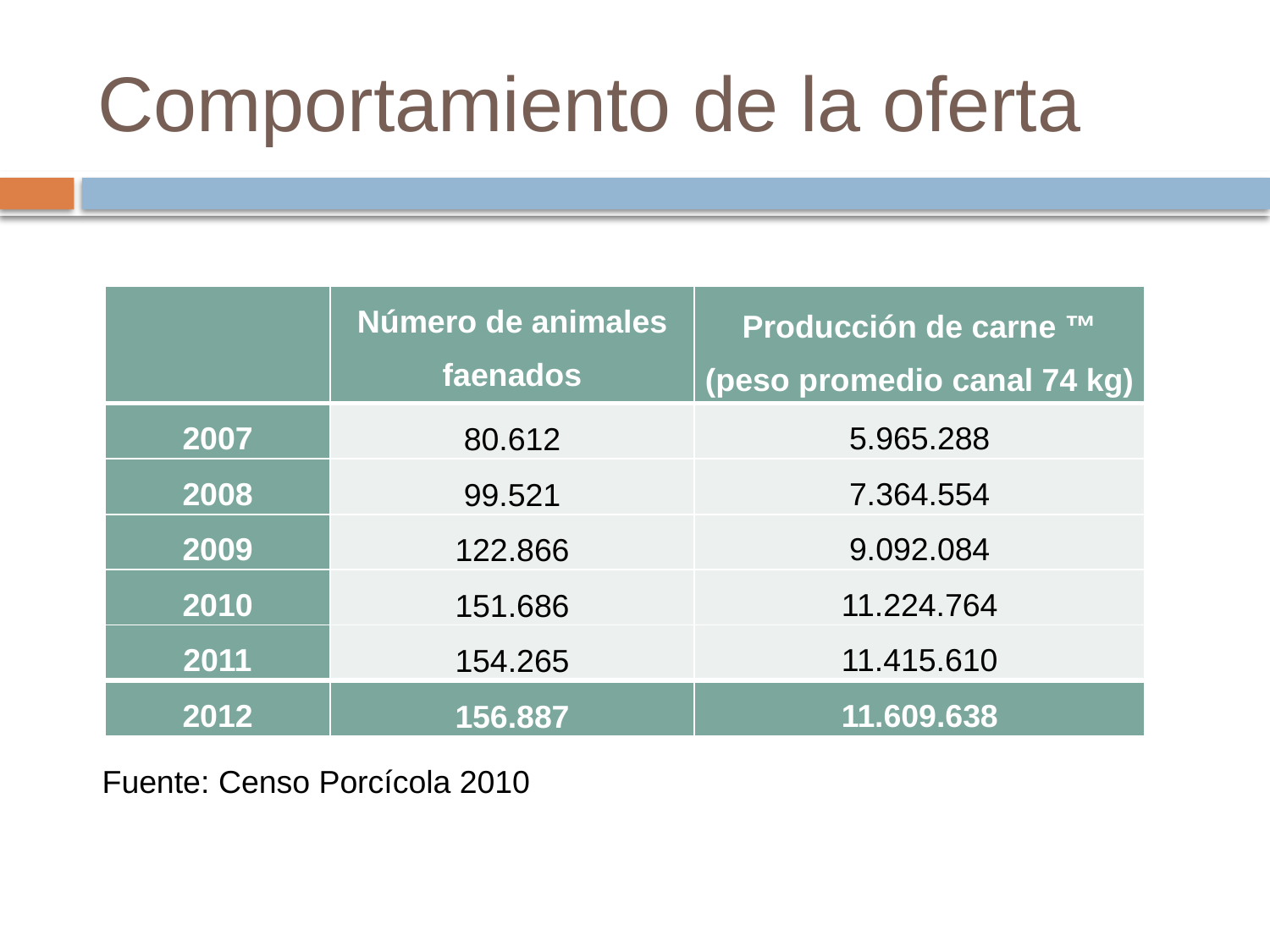

# Comportamiento de la oferta
|  | Número de animales faenados | Producción de carne ™ (peso promedio canal 74 kg) |
| --- | --- | --- |
| 2007 | 80.612 | 5.965.288 |
| 2008 | 99.521 | 7.364.554 |
| 2009 | 122.866 | 9.092.084 |
| 2010 | 151.686 | 11.224.764 |
| 2011 | 154.265 | 11.415.610 |
| 2012 | 156.887 | 11.609.638 |
Fuente: Censo Porcícola 2010